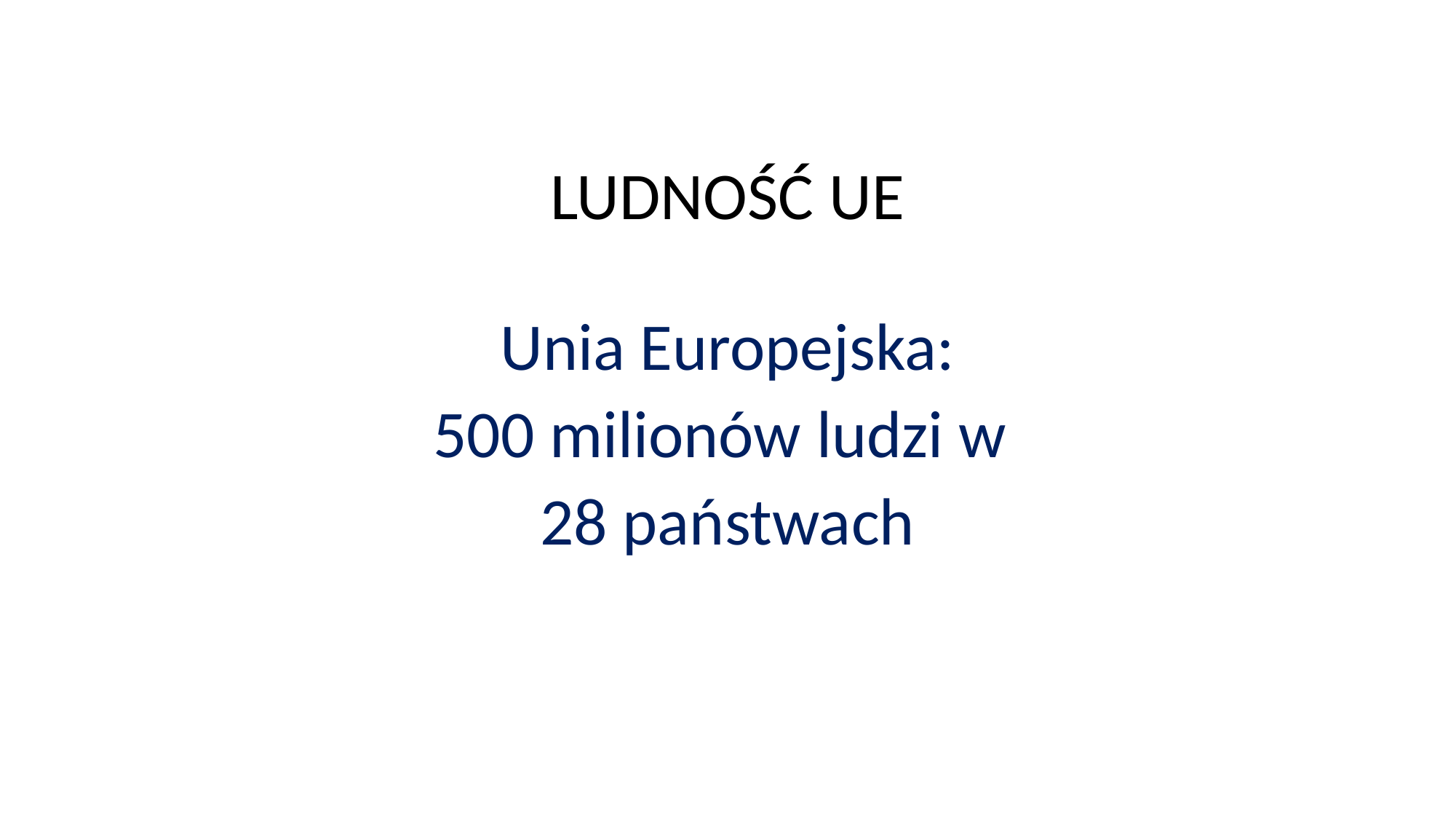

# LUDNOŚĆ UE
Unia Europejska:
500 milionów ludzi w
28 państwach